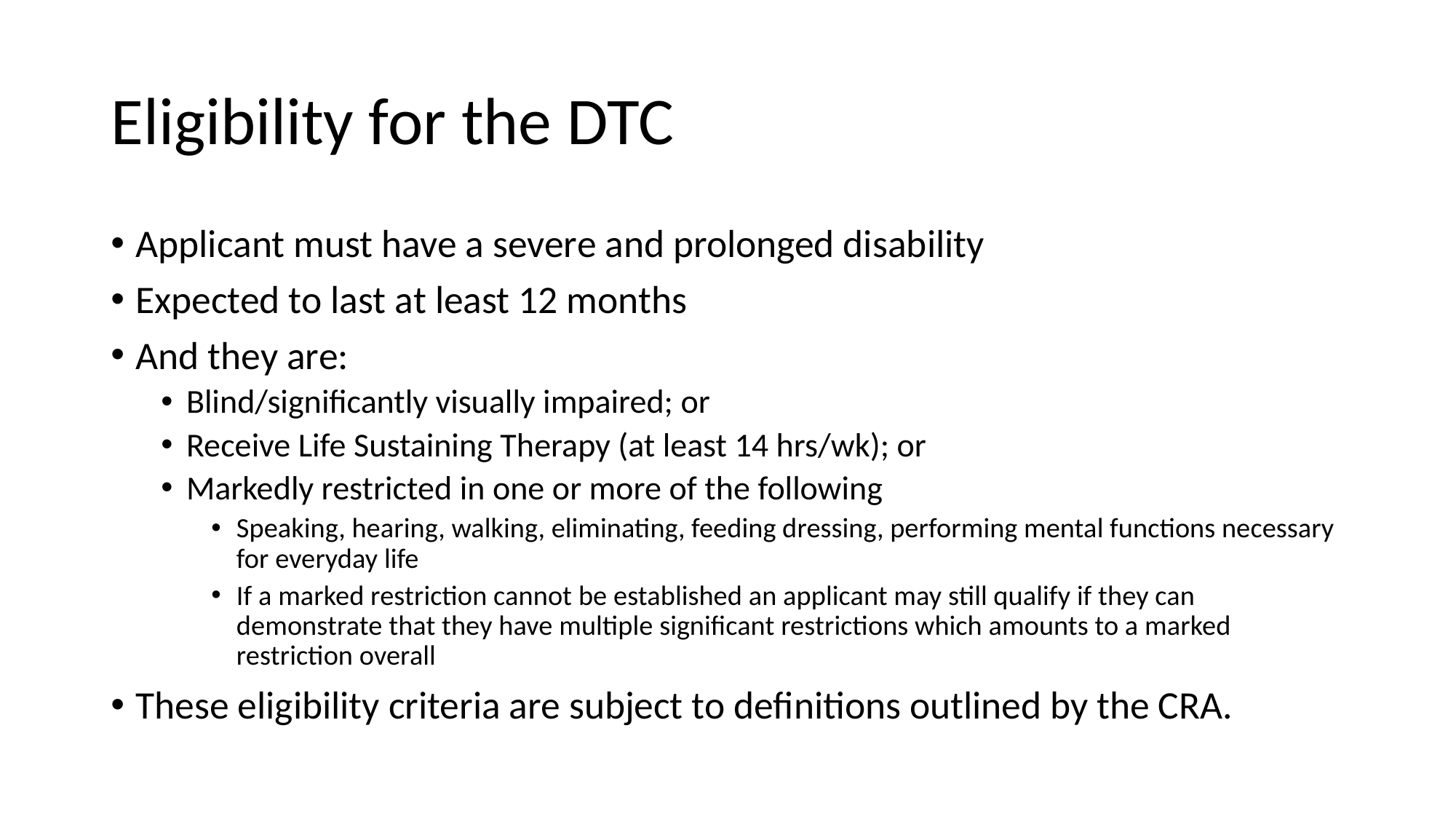

# Eligibility for the DTC
Applicant must have a severe and prolonged disability
Expected to last at least 12 months
And they are:
Blind/significantly visually impaired; or
Receive Life Sustaining Therapy (at least 14 hrs/wk); or
Markedly restricted in one or more of the following
Speaking, hearing, walking, eliminating, feeding dressing, performing mental functions necessary for everyday life
If a marked restriction cannot be established an applicant may still qualify if they can demonstrate that they have multiple significant restrictions which amounts to a marked restriction overall
These eligibility criteria are subject to definitions outlined by the CRA.